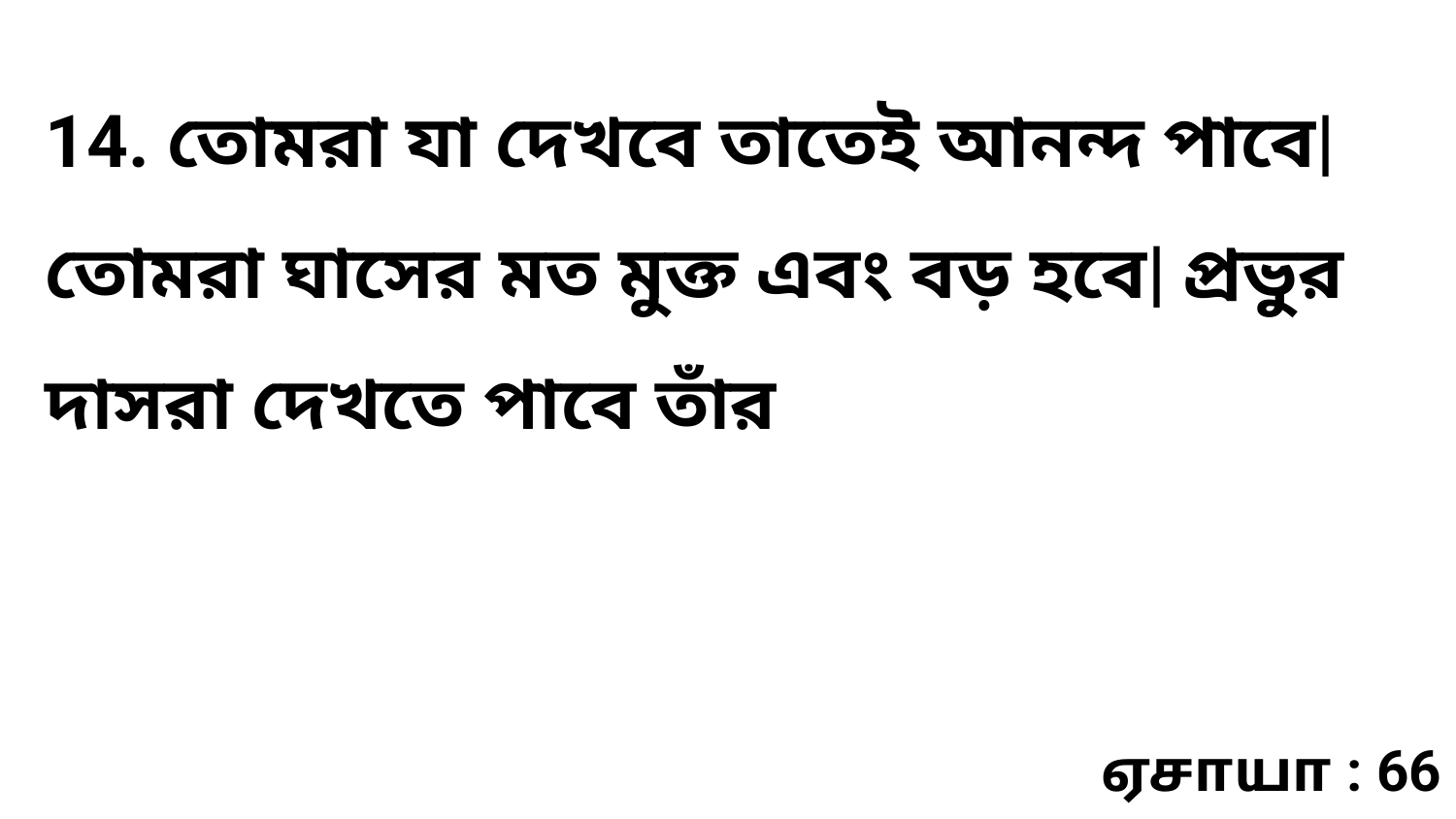

14. তোমরা যা দেখবে তাতেই আনন্দ পাবে| তোমরা ঘাসের মত মুক্ত এবং বড় হবে| প্রভুর দাসরা দেখতে পাবে তাঁর
ஏசாயா : 66